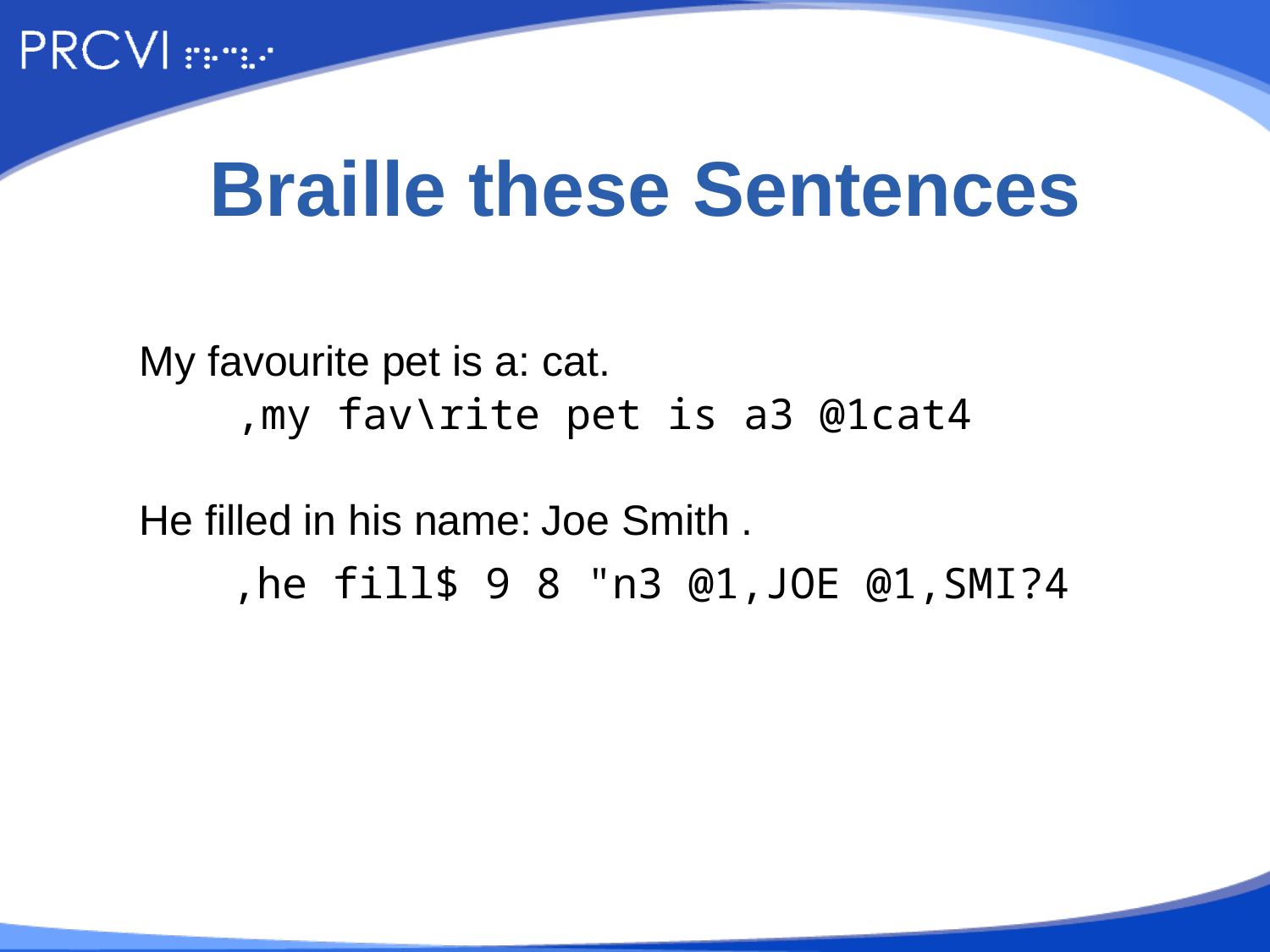

# Braille these Sentences
My favourite pet is a: cat.
,my fav\rite pet is a3 @1cat4
He filled in his name: Joe Smith .
,he fill$ 9 8 "n3 @1,JOE @1,SMI?4